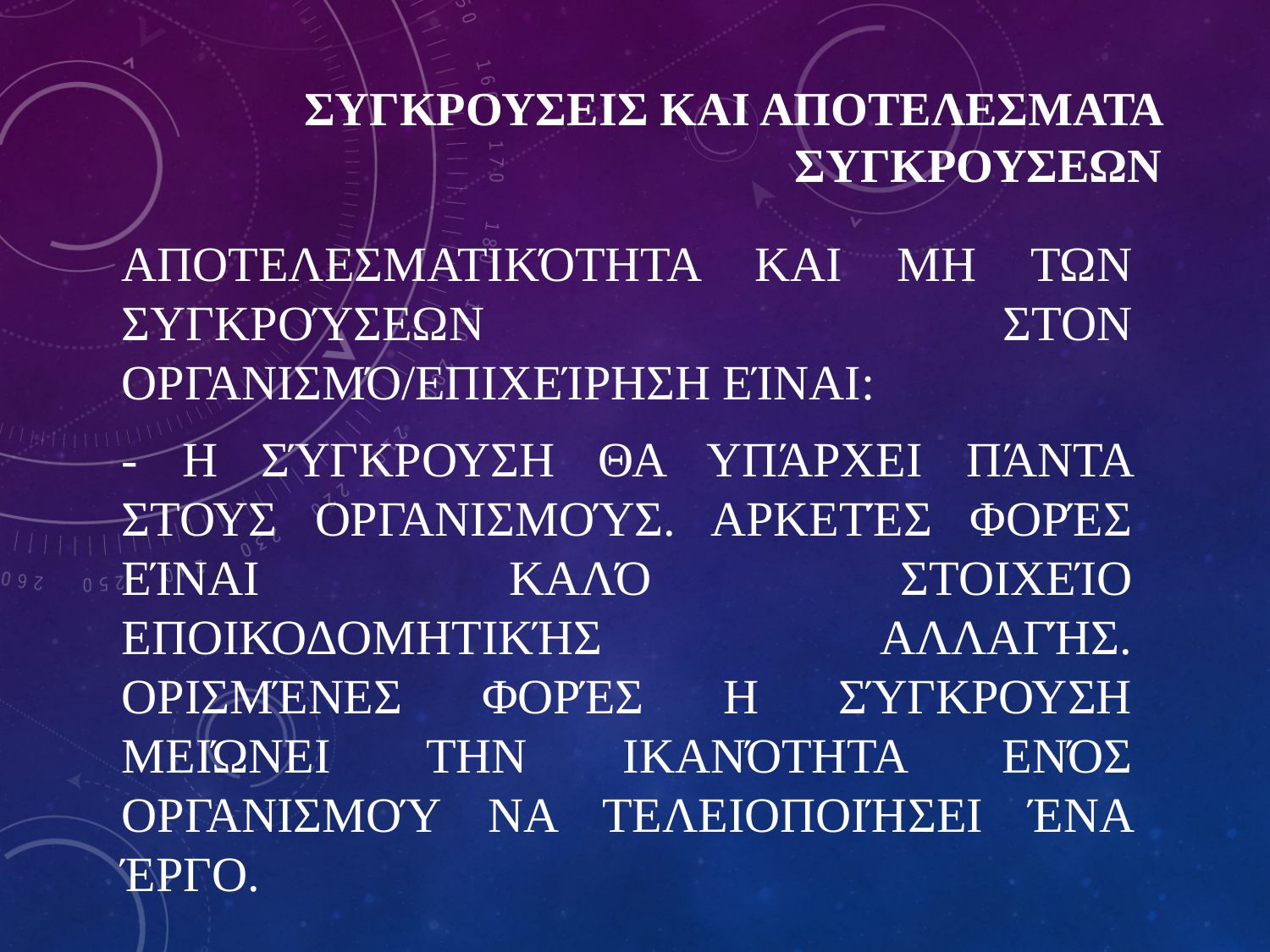

# ΣΥΓΚΡΟΥΣΕΙΣ ΚΑΙ ΑΠΟΤΕΛΕΣΜΑΤΑ ΣΥΓΚΡΟΥΣΕΩΝ
Αποτελεσματικότητα και μη των συγκρούσεων στον οργανισμό/επιχείρηση είναι:
- Η σύγκρουση θα υπάρχει πάντα στους οργανισμούς. Αρκετές φορές είναι καλό στοιχείο εποικοδομητικής αλλαγής. Ορισμένες φορές η σύγκρουση μειώνει την ικανότητα ενός οργανισμού να τελειοποιήσει ένα έργο.